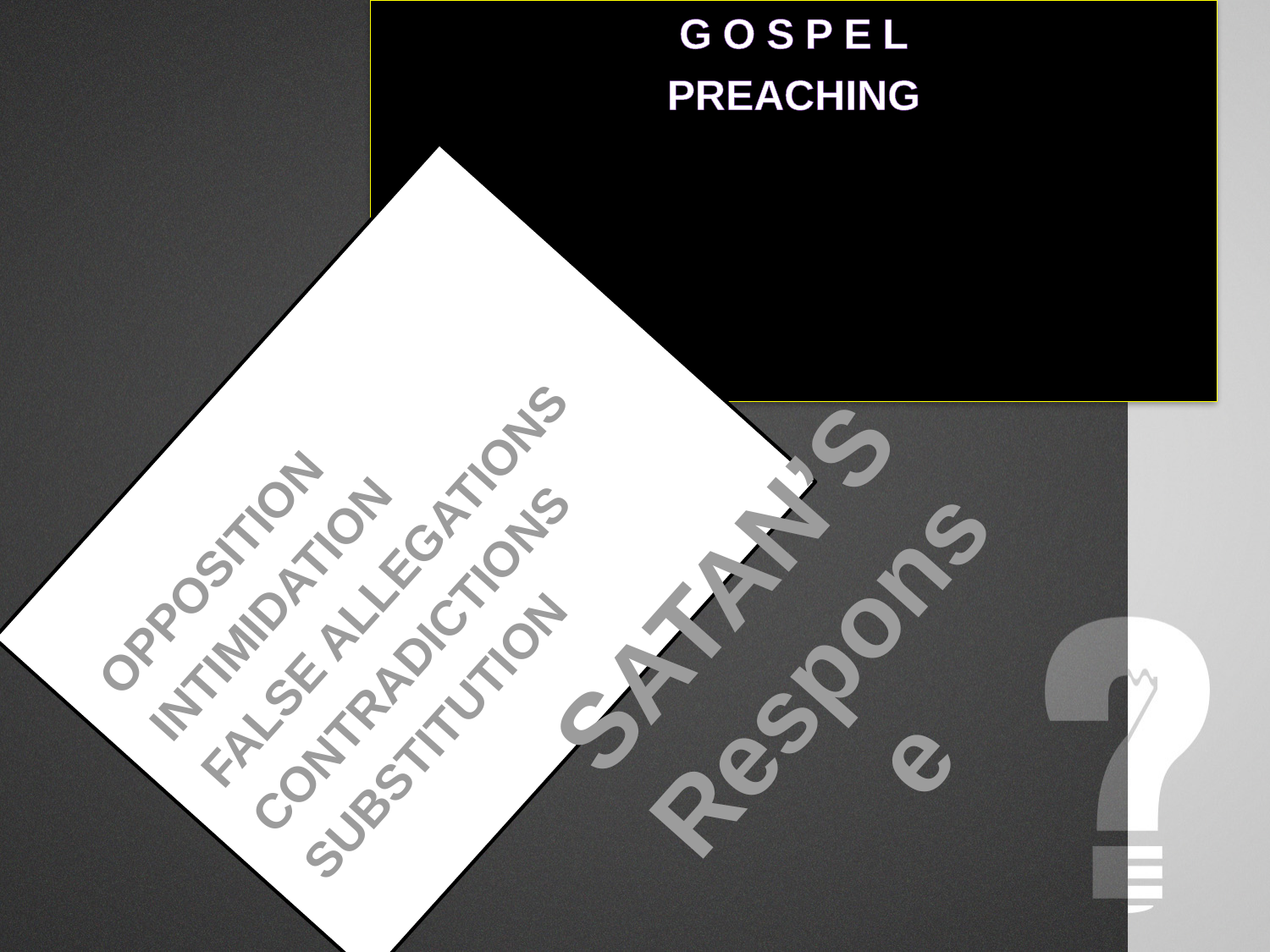

GOSPEL
PREACHING
OPPOSITION
INTIMIDATION
FALSE ALLEGATIONS
CONTRADICTIONS
SUBSTITUTION
# SATAN’S Response